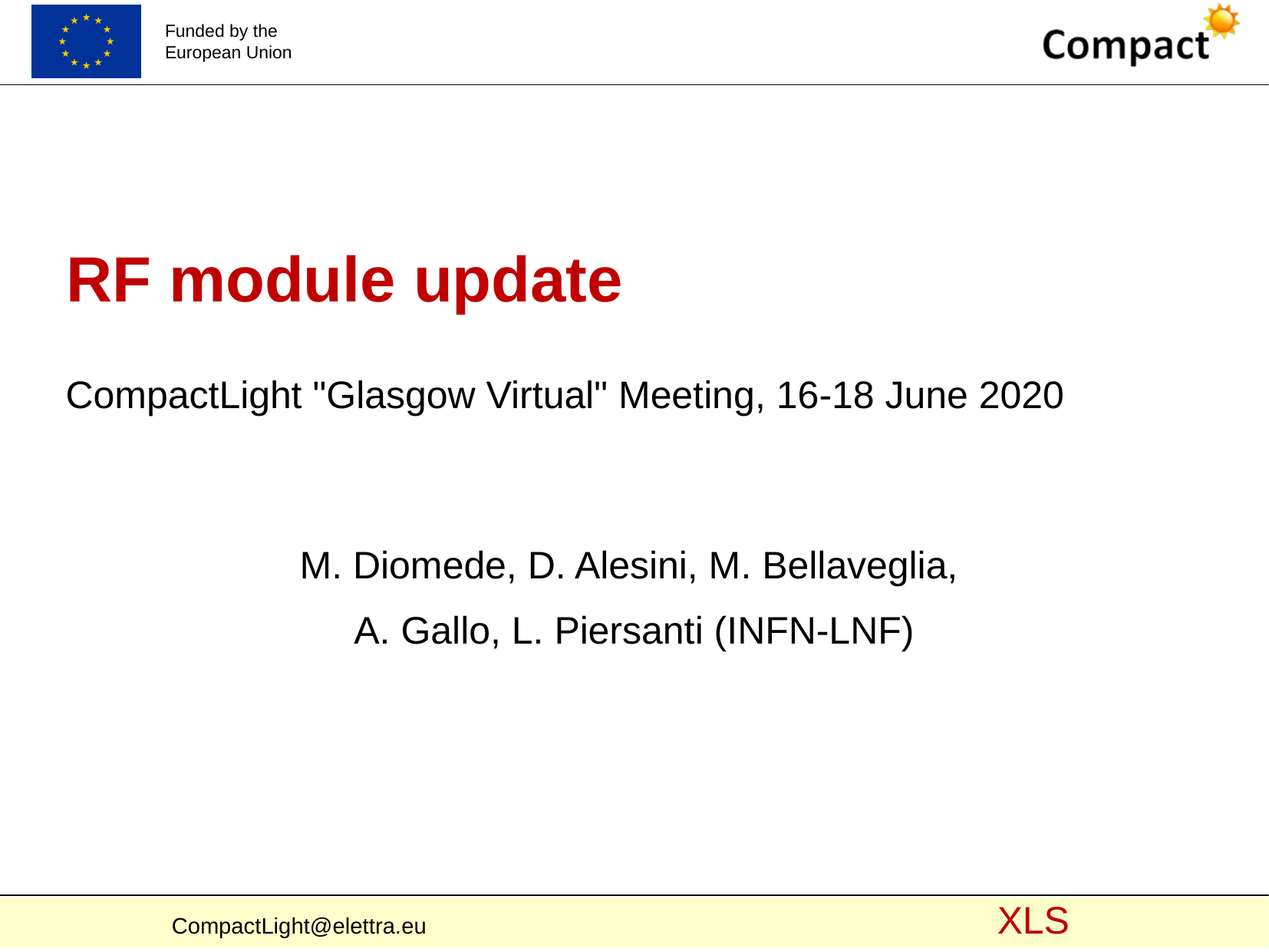

# RF module update
CompactLight "Glasgow Virtual" Meeting, 16-18 June 2020
M. Diomede, D. Alesini, M. Bellaveglia,
A. Gallo, L. Piersanti (INFN-LNF)